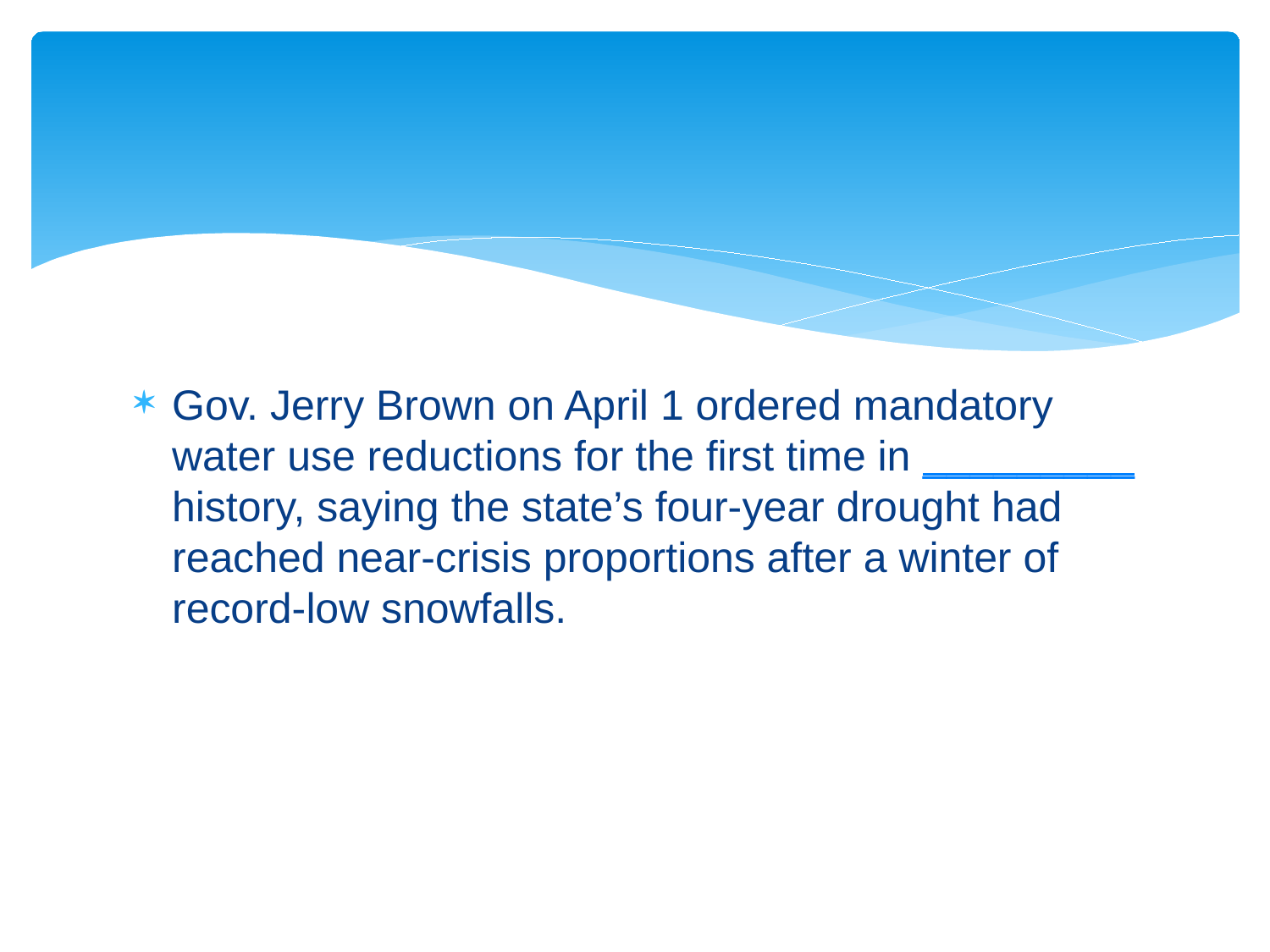

#
Gov. Jerry Brown on April 1 ordered mandatory water use reductions for the first time in _________ history, saying the state’s four-year drought had reached near-crisis proportions after a winter of record-low snowfalls.